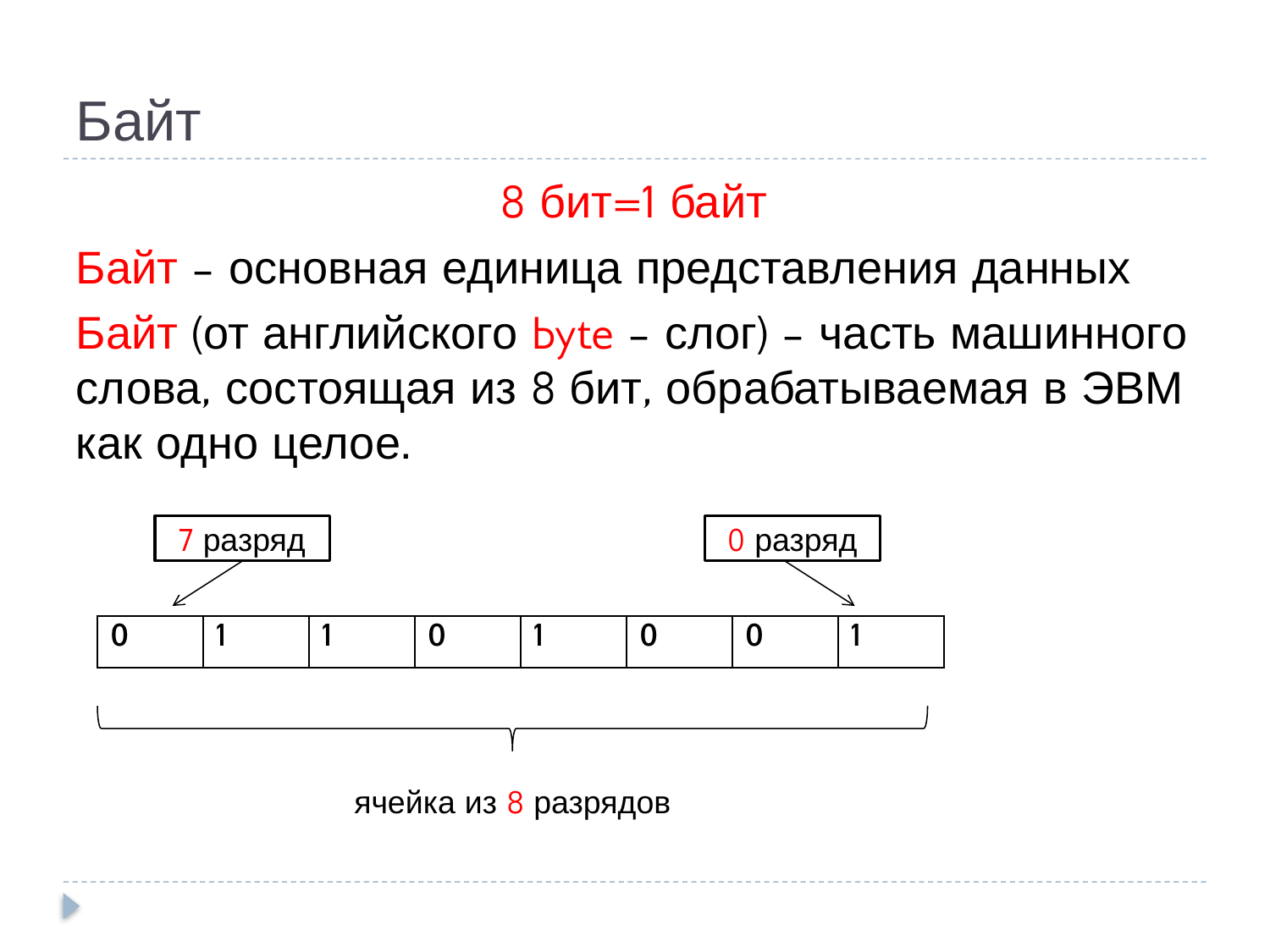

# Байт
8 бит=1 байт
Байт – основная единица представления данных
Байт (от английского byte – слог) – часть машинного слова, состоящая из 8 бит, обрабатываемая в ЭВМ как одно целое.

7 разряд
0 разряд
| 0 | 1 | 1 | 0 | 1 | 0 | 0 | 1 |
| --- | --- | --- | --- | --- | --- | --- | --- |
ячейка из 8 разрядов